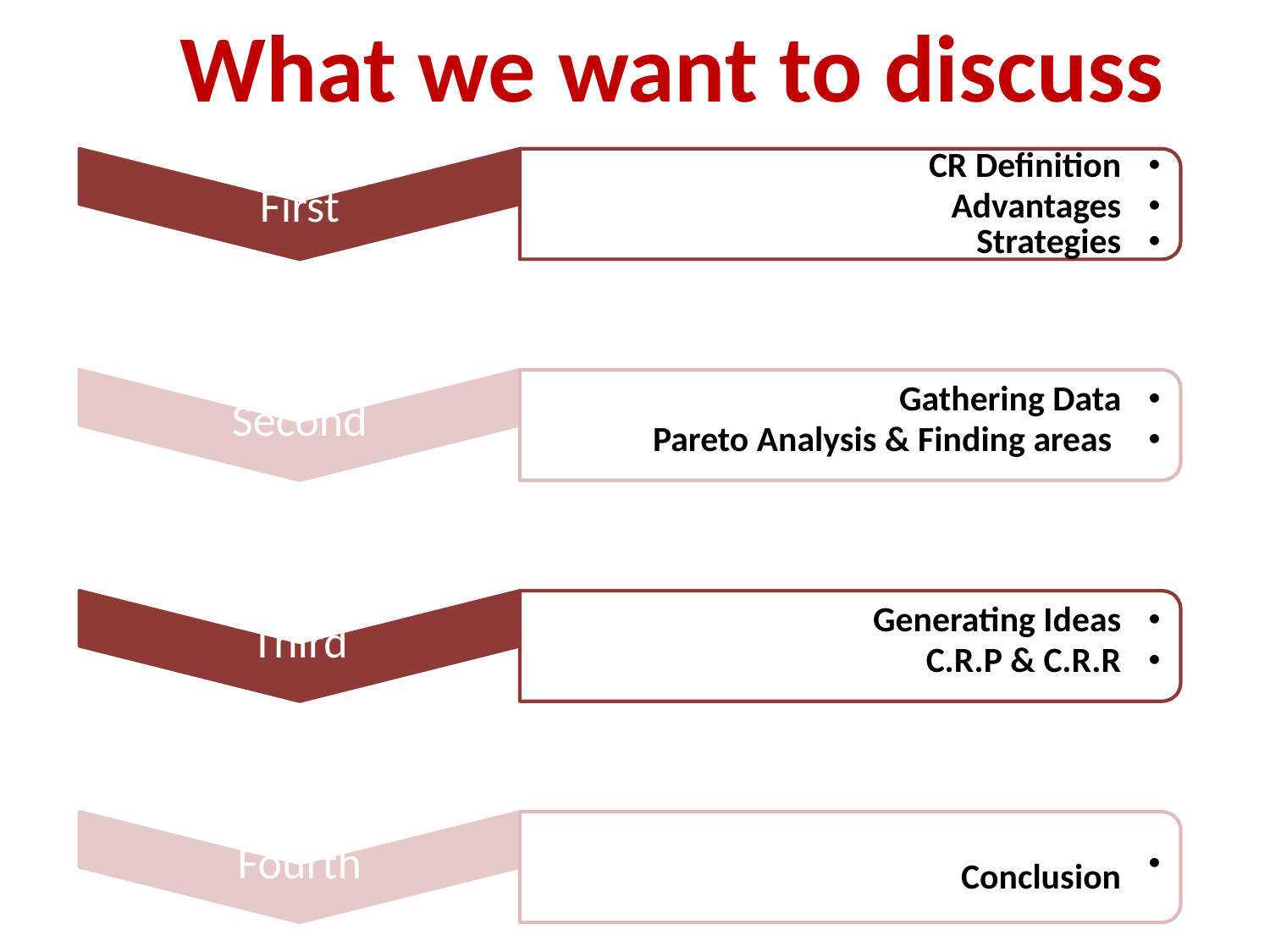

What we want to discuss
First
CR Definition
Advantages
Second
Gathering Data
 Pareto Analysis & Finding areas
Third
Generating Ideas
C.R.P & C.R.R
Strategies
Fourth
Conclusion